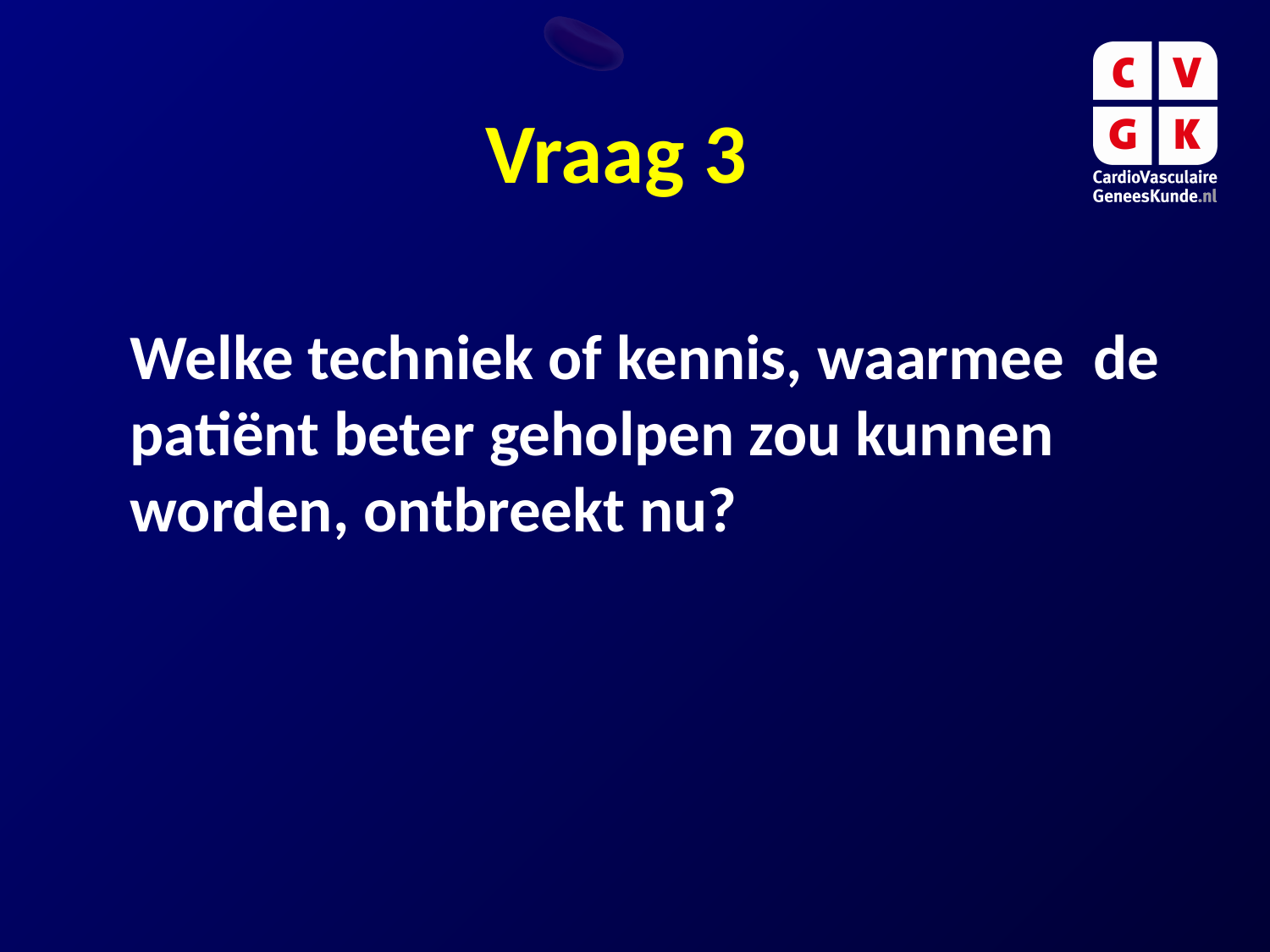

Vraag 3

Welke techniek of kennis, waarmee  de patiënt beter geholpen zou kunnen worden, ontbreekt nu?